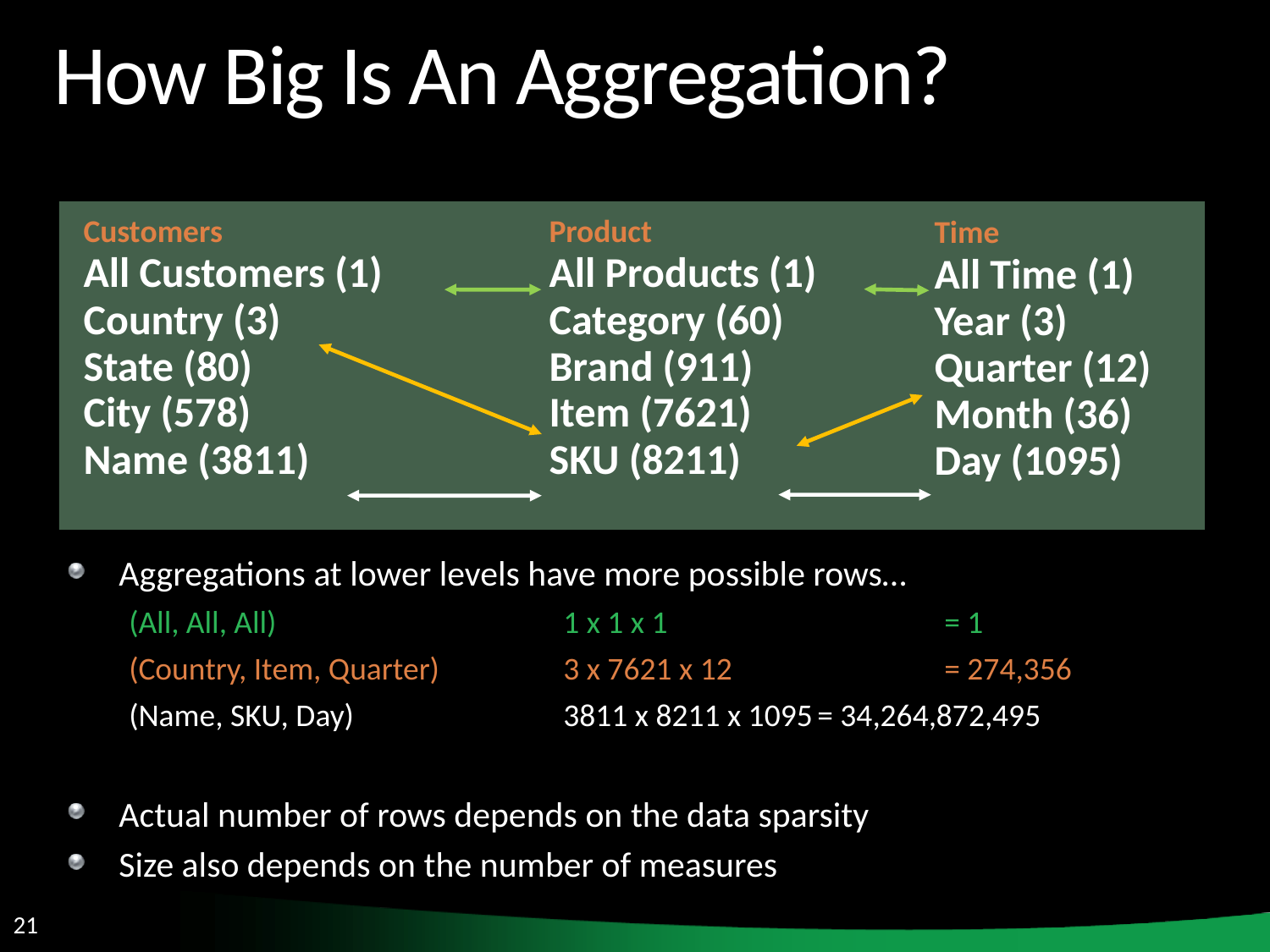

# How Big Is An Aggregation?

Customers
All Customers (1)
Country (3)
State (80)
City (578)
Name (3811)
Product
All Products (1)
Category (60)
Brand (911)
Item (7621)
SKU (8211)
Time
All Time (1)
Year (3)
Quarter (12)
Month (36)
Day (1095)

Aggregations at lower levels have more possible rows…
(All, All, All)			1 x 1 x 1			= 1
(Country, Item, Quarter)    	3 x 7621 x 12		= 274,356
(Name, SKU, Day)		3811 x 8211 x 1095	= 34,264,872,495

Actual number of rows depends on the data sparsity
Size also depends on the number of measures